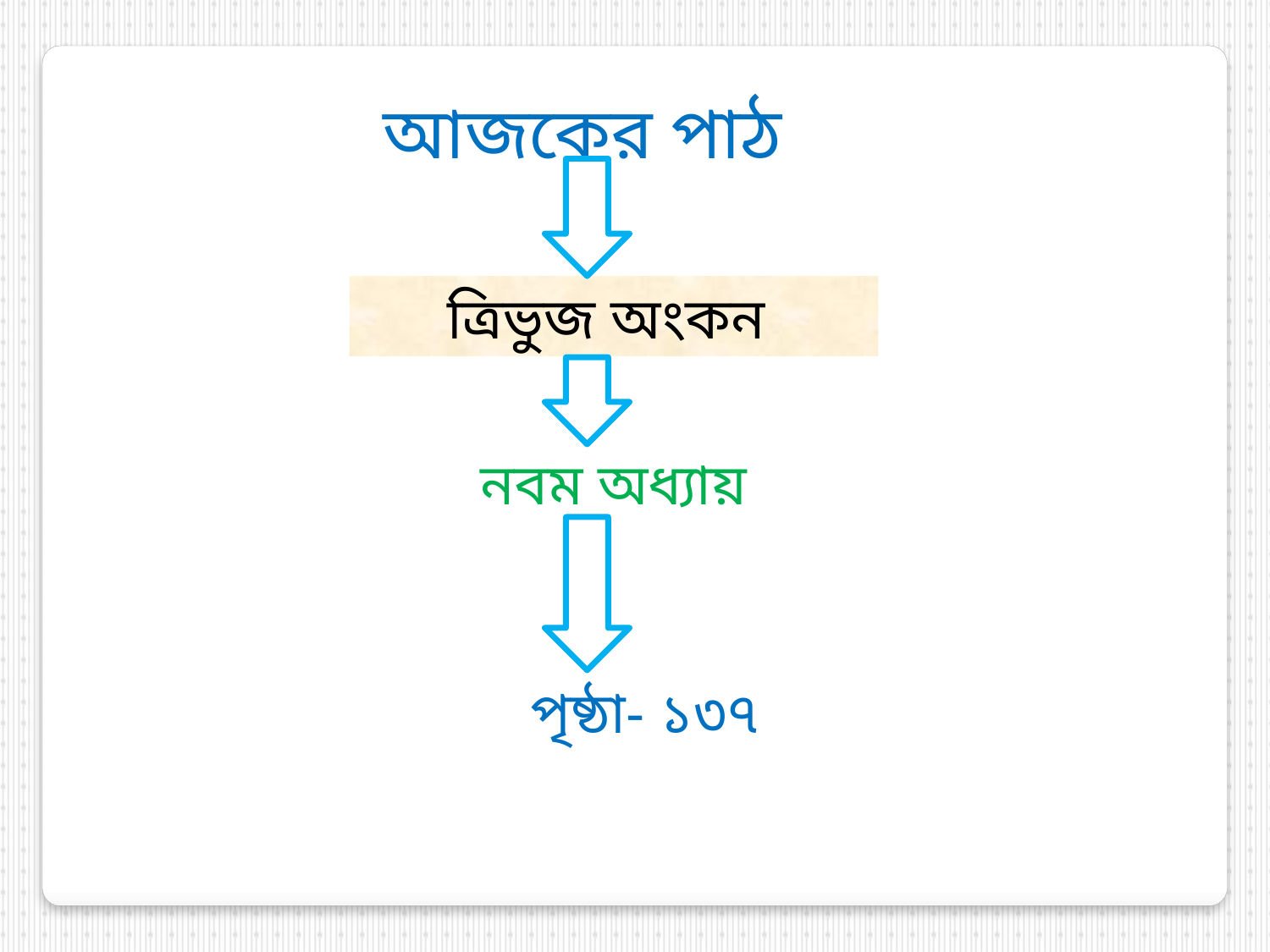

আজকের পাঠ

ত্রিভুজ অংকন

নবম অধ্যায়

      পৃষ্ঠা- ১৩৭